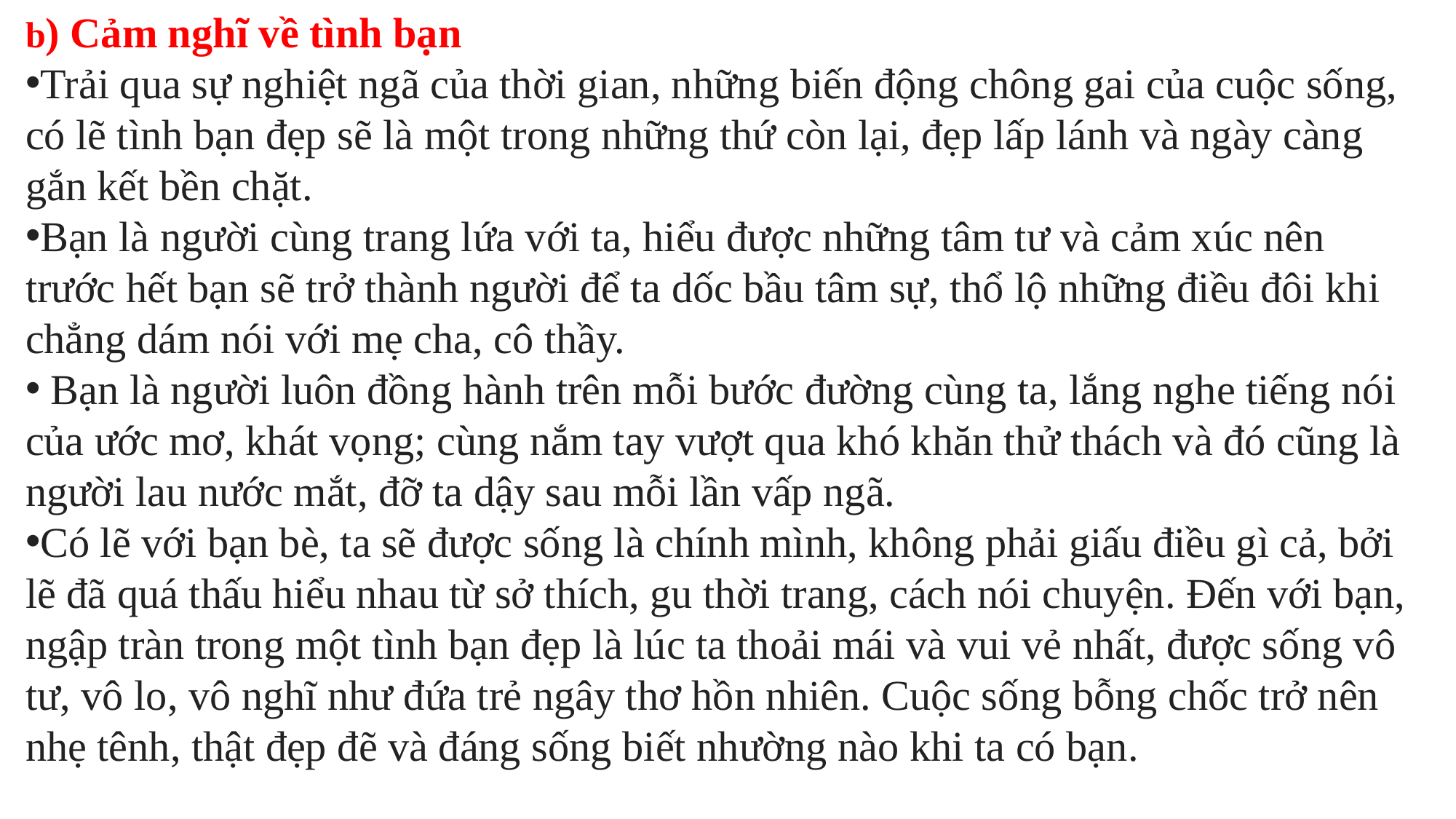

b) Cảm nghĩ về tình bạn
Trải qua sự nghiệt ngã của thời gian, những biến động chông gai của cuộc sống, có lẽ tình bạn đẹp sẽ là một trong những thứ còn lại, đẹp lấp lánh và ngày càng gắn kết bền chặt.
Bạn là người cùng trang lứa với ta, hiểu được những tâm tư và cảm xúc nên trước hết bạn sẽ trở thành người để ta dốc bầu tâm sự, thổ lộ những điều đôi khi chẳng dám nói với mẹ cha, cô thầy.
 Bạn là người luôn đồng hành trên mỗi bước đường cùng ta, lắng nghe tiếng nói của ước mơ, khát vọng; cùng nắm tay vượt qua khó khăn thử thách và đó cũng là người lau nước mắt, đỡ ta dậy sau mỗi lần vấp ngã.
Có lẽ với bạn bè, ta sẽ được sống là chính mình, không phải giấu điều gì cả, bởi lẽ đã quá thấu hiểu nhau từ sở thích, gu thời trang, cách nói chuyện. Đến với bạn, ngập tràn trong một tình bạn đẹp là lúc ta thoải mái và vui vẻ nhất, được sống vô tư, vô lo, vô nghĩ như đứa trẻ ngây thơ hồn nhiên. Cuộc sống bỗng chốc trở nên nhẹ tênh, thật đẹp đẽ và đáng sống biết nhường nào khi ta có bạn.